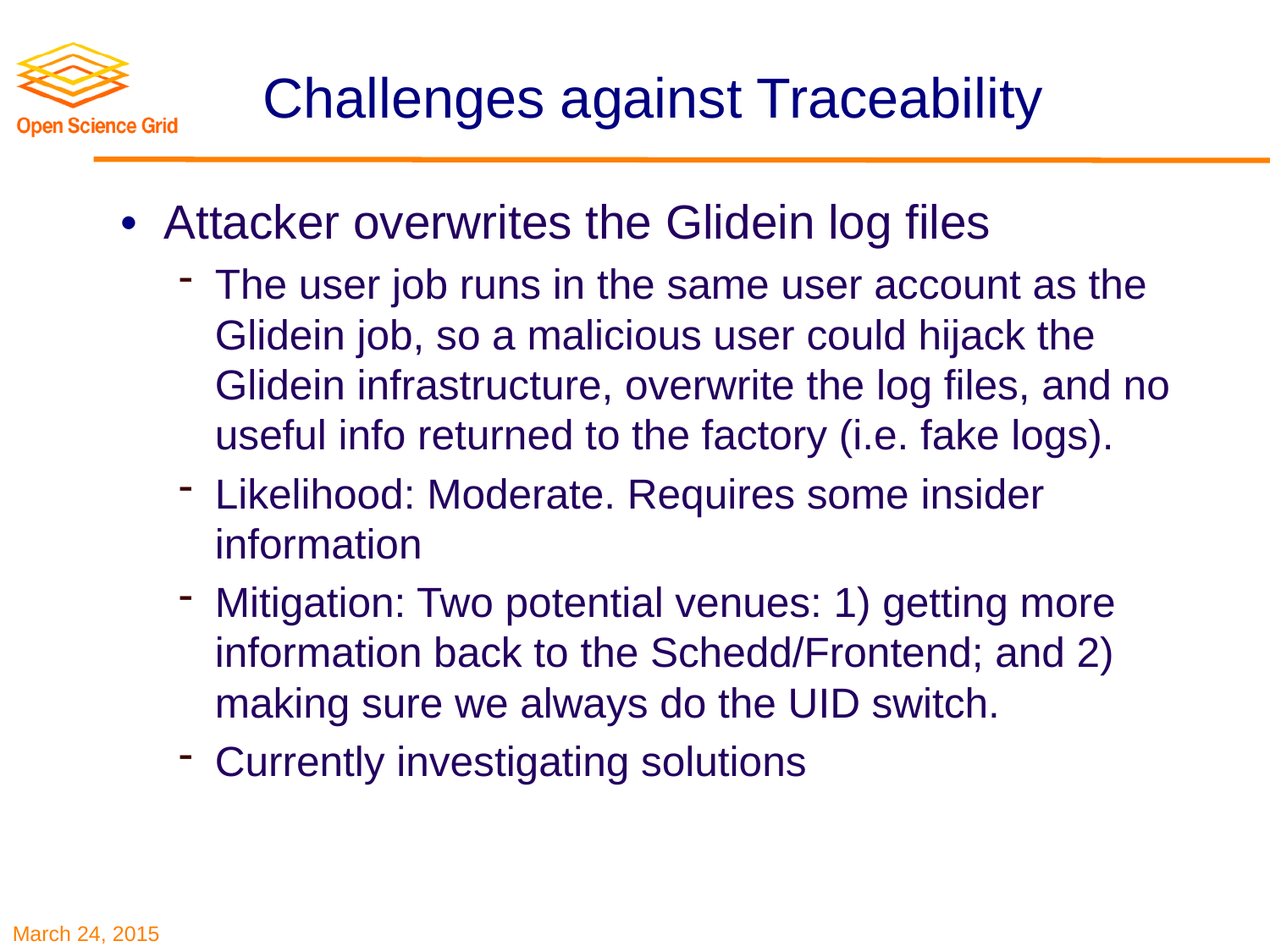

# Challenges against Traceability
Attacker overwrites the Glidein log files
The user job runs in the same user account as the Glidein job, so a malicious user could hijack the Glidein infrastructure, overwrite the log files, and no useful info returned to the factory (i.e. fake logs).
Likelihood: Moderate. Requires some insider information
Mitigation: Two potential venues: 1) getting more information back to the Schedd/Frontend; and 2) making sure we always do the UID switch.
Currently investigating solutions